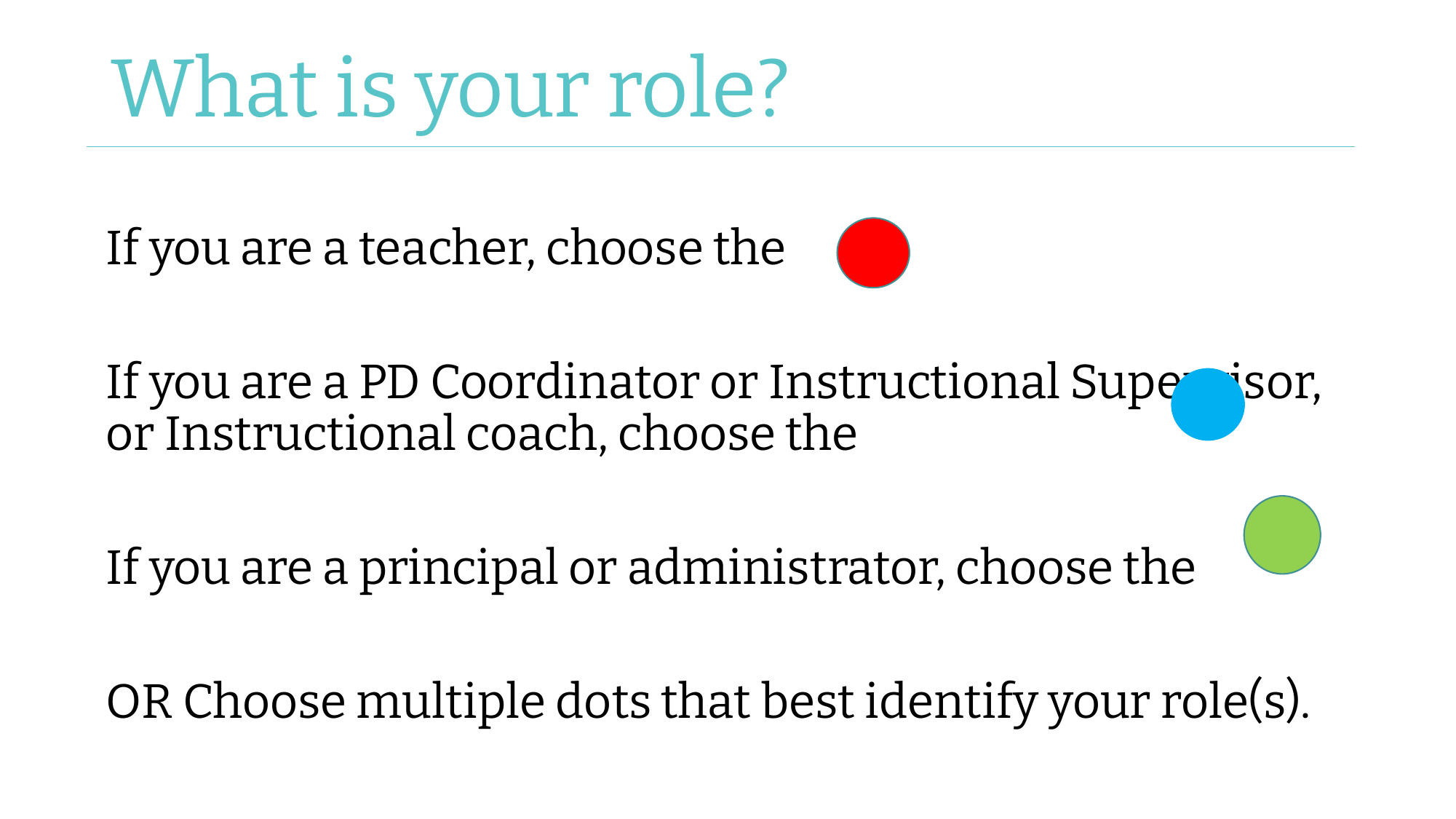

# What is your role?
If you are a teacher, choose the

If you are a PD Coordinator or Instructional Supervisor, or Instructional coach, choose the

If you are a principal or administrator, choose the

OR Choose multiple dots that best identify your role(s).